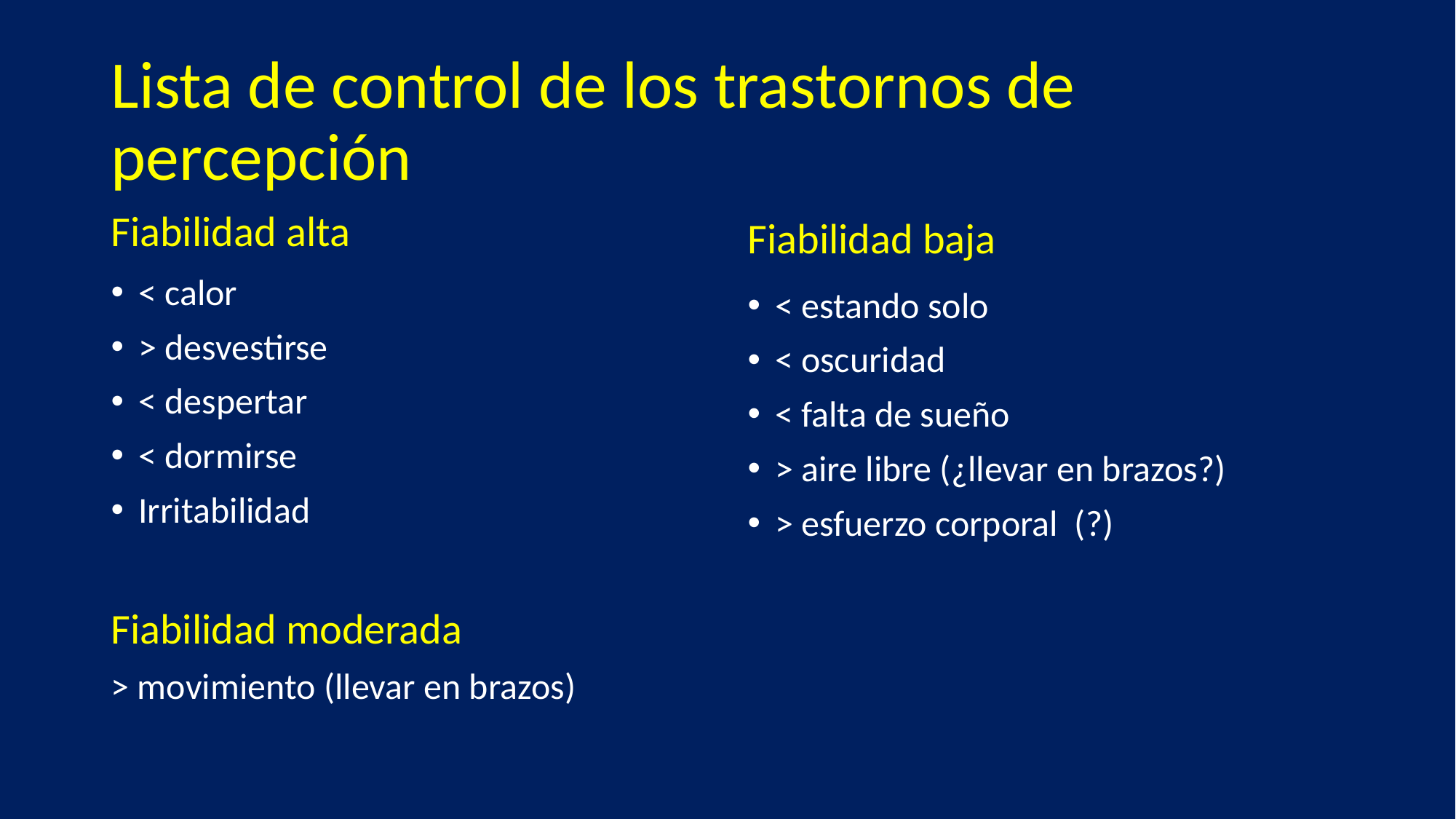

# Lista de control de los trastornos de percepción
Fiabilidad alta
Fiabilidad baja
< calor
> desvestirse
< despertar
< dormirse
Irritabilidad

Fiabilidad moderada
> movimiento (llevar en brazos)

< estando solo
< oscuridad
< falta de sueño
> aire libre (¿llevar en brazos?)
> esfuerzo corporal  (?)